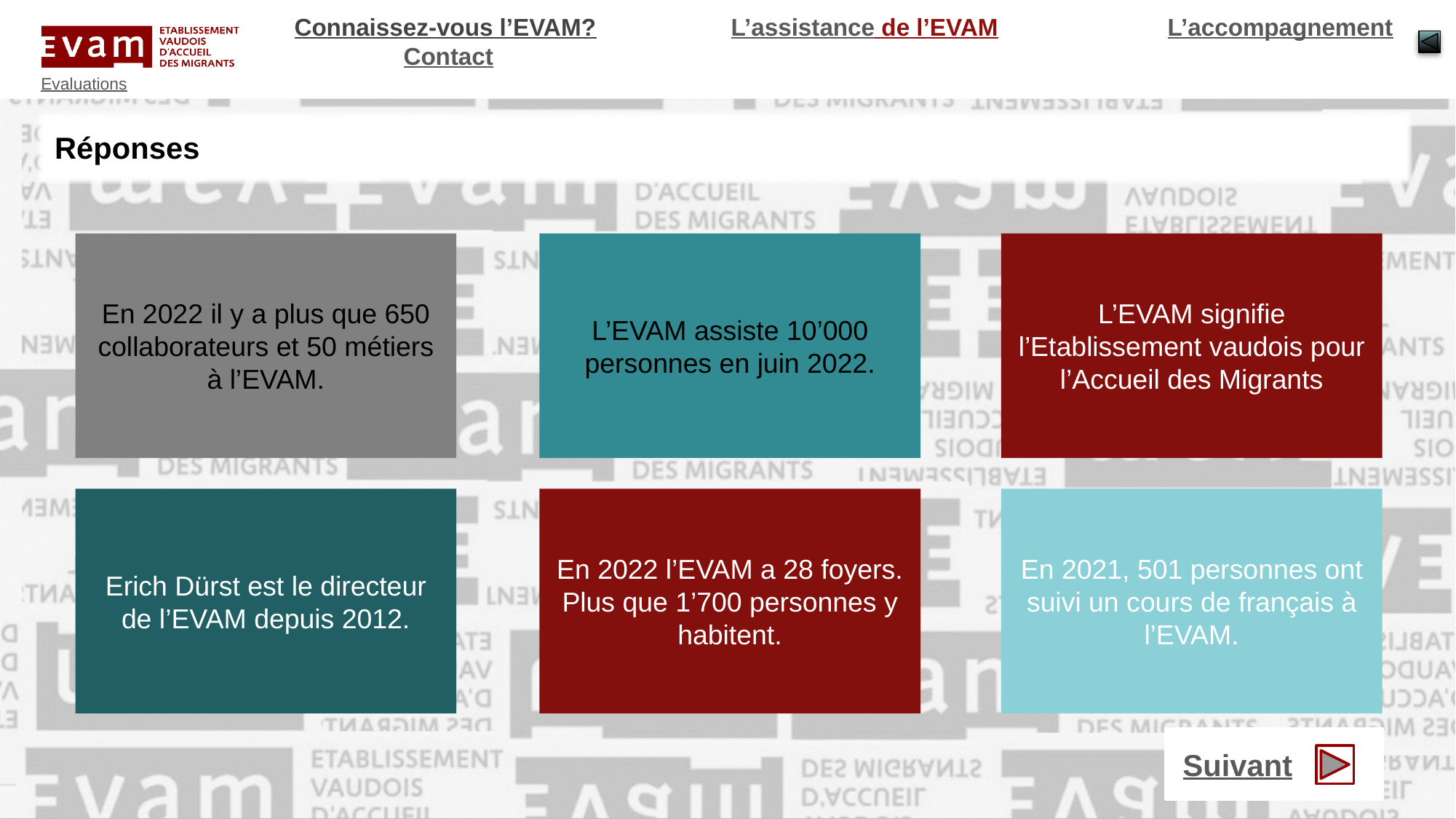

Réponses
En 2022 il y a plus que 650 collaborateurs et 50 métiers à l’EVAM.
L’EVAM assiste 10’000 personnes en juin 2022.
L’EVAM signifie l’Etablissement vaudois pour l’Accueil des Migrants
Erich Dürst est le directeur de l’EVAM depuis 2012.
En 2022 l’EVAM a 28 foyers. Plus que 1’700 personnes y habitent.
En 2021, 501 personnes ont suivi un cours de français à l’EVAM.
Suivant